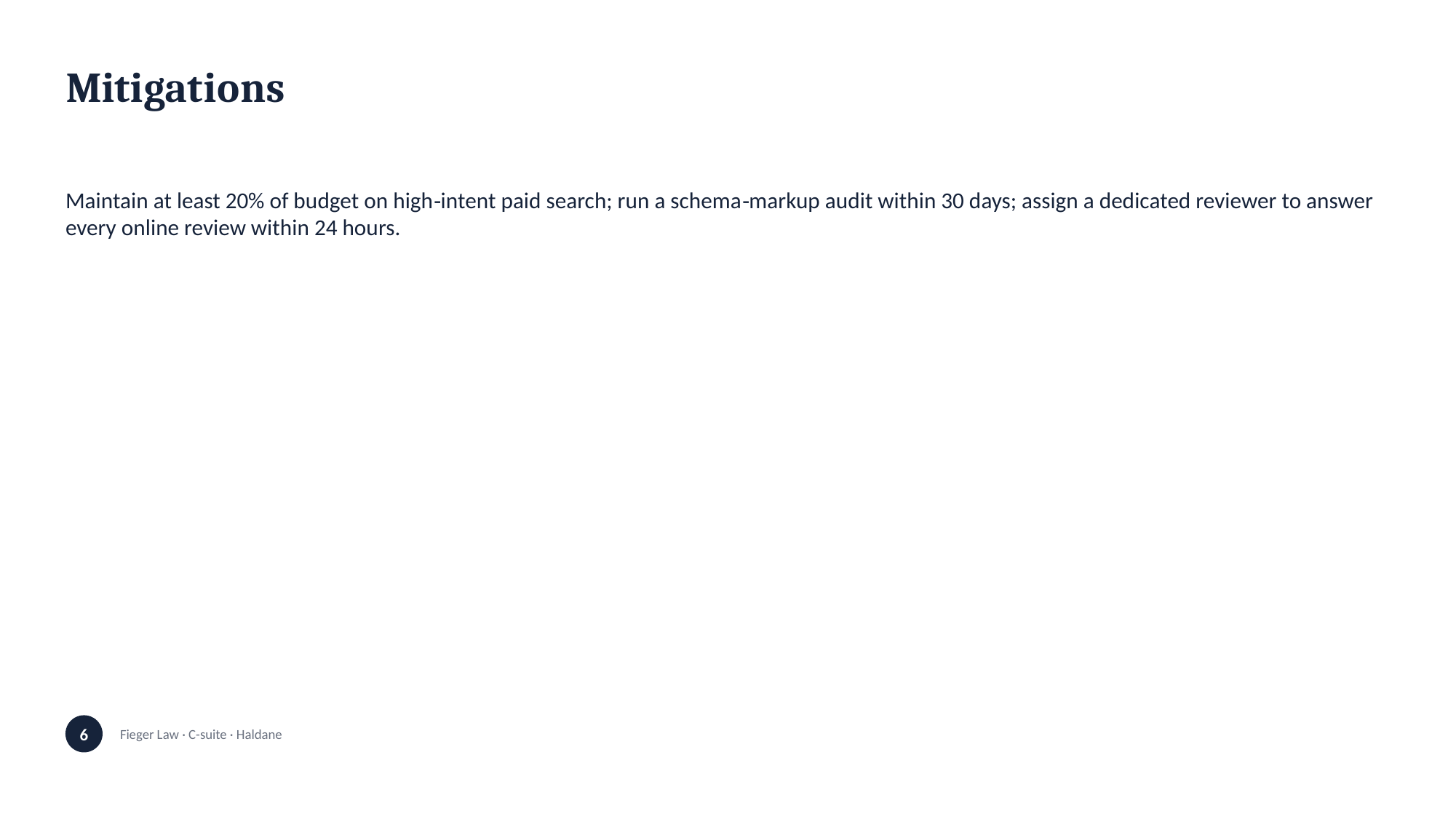

Mitigations
Maintain at least 20% of budget on high‑intent paid search; run a schema‑markup audit within 30 days; assign a dedicated reviewer to answer every online review within 24 hours.

6
Fieger Law · C-suite · Haldane